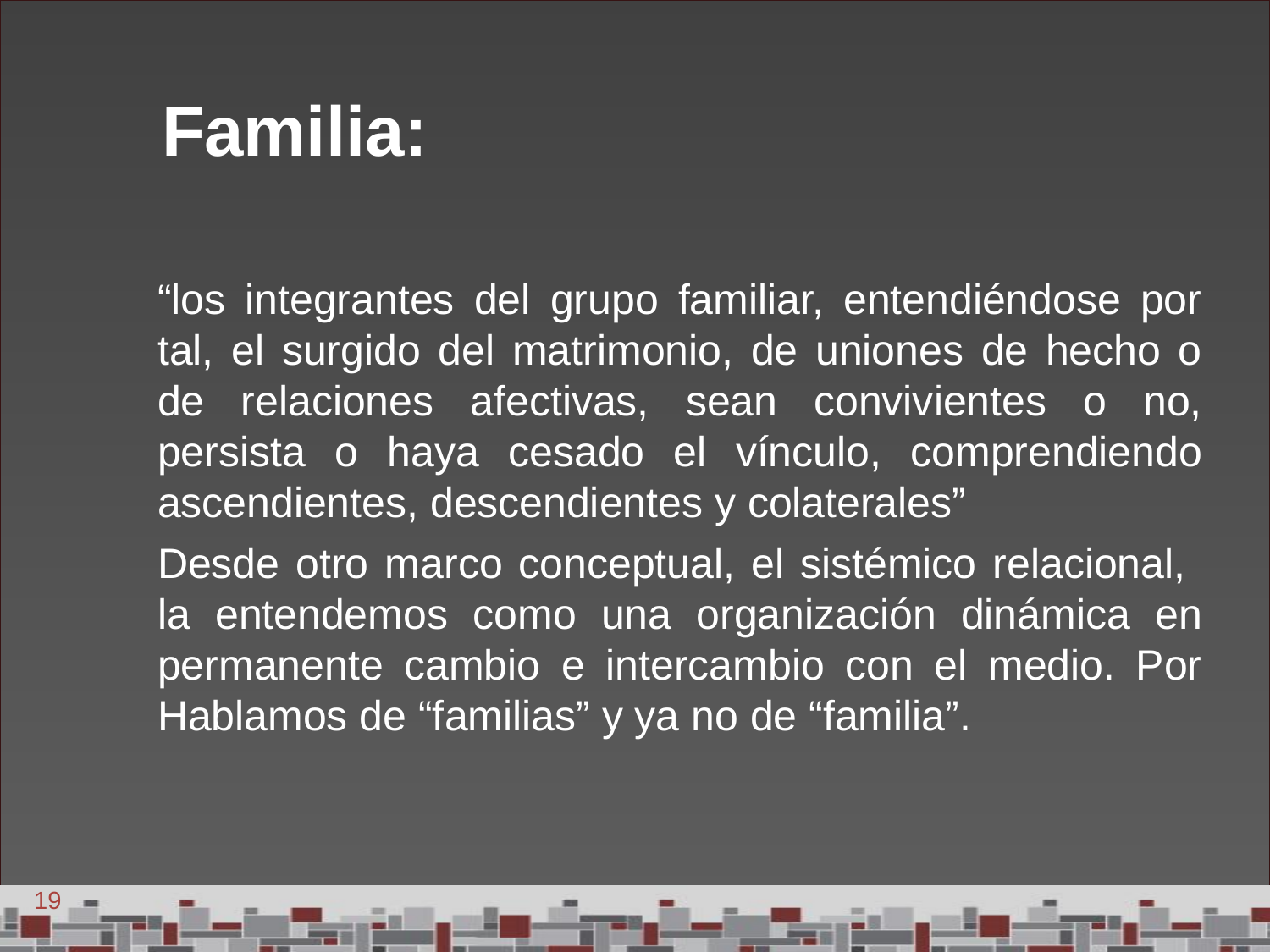

# Familia:
“los integrantes del grupo familiar, entendiéndose por tal, el surgido del matrimonio, de uniones de hecho o de relaciones afectivas, sean convivientes o no, persista o haya cesado el vínculo, comprendiendo ascendientes, descendientes y colaterales”
Desde otro marco conceptual, el sistémico relacional,  la entendemos como una organización dinámica en permanente cambio e intercambio con el medio. Por Hablamos de “familias” y ya no de “familia”.

19